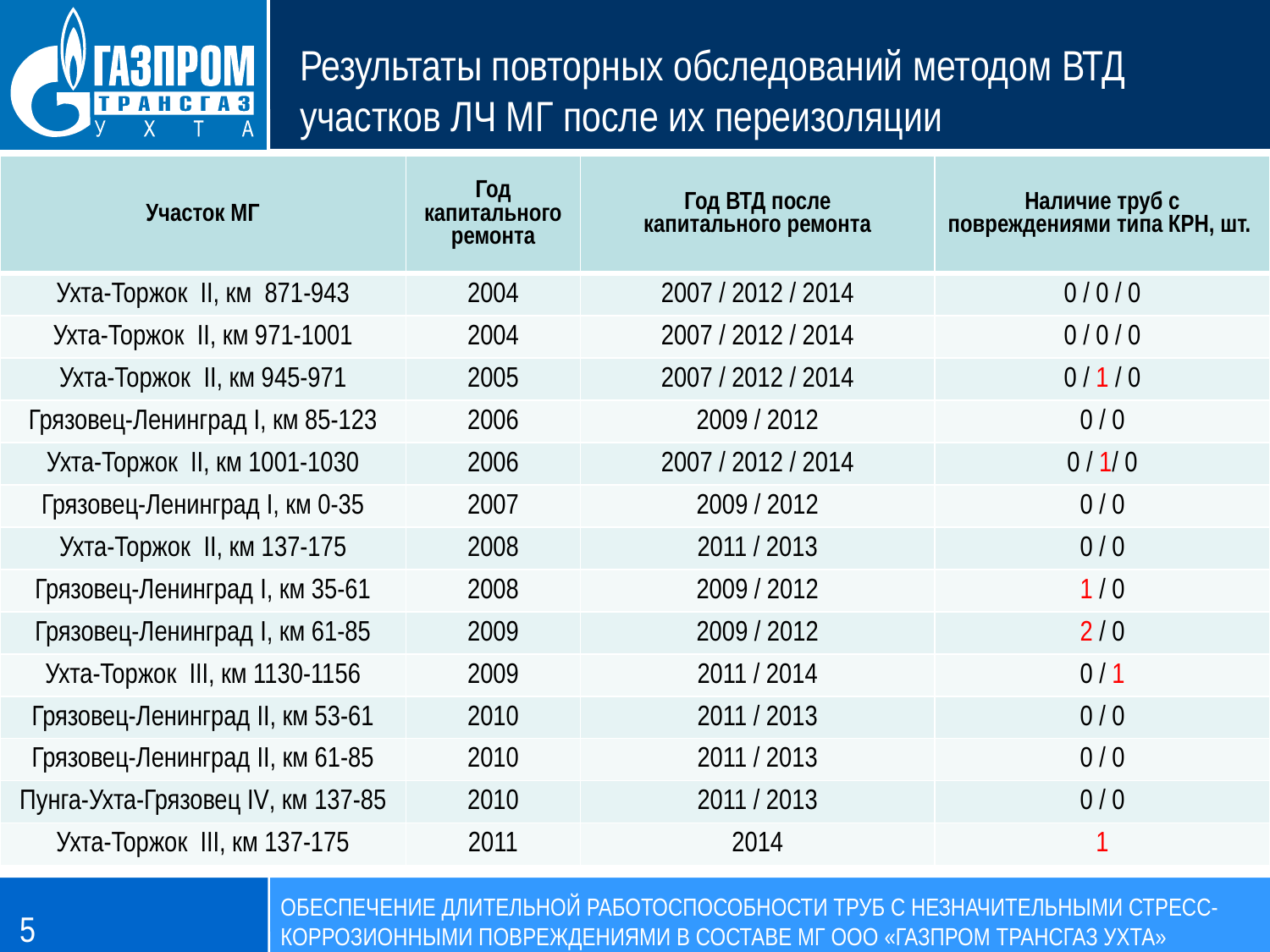

# Результаты повторных обследований методом ВТД участков ЛЧ МГ после их переизоляции
| Участок МГ | Год капитального ремонта | Год ВТД после капитального ремонта | Наличие труб с повреждениями типа КРН, шт. |
| --- | --- | --- | --- |
| Ухта-Торжок II, км 871-943 | 2004 | 2007 / 2012 / 2014 | 0 / 0 / 0 |
| Ухта-Торжок II, км 971-1001 | 2004 | 2007 / 2012 / 2014 | 0 / 0 / 0 |
| Ухта-Торжок II, км 945-971 | 2005 | 2007 / 2012 / 2014 | 0 / 1 / 0 |
| Грязовец-Ленинград I, км 85-123 | 2006 | 2009 / 2012 | 0 / 0 |
| Ухта-Торжок II, км 1001-1030 | 2006 | 2007 / 2012 / 2014 | 0 / 1/ 0 |
| Грязовец-Ленинград I, км 0-35 | 2007 | 2009 / 2012 | 0 / 0 |
| Ухта-Торжок II, км 137-175 | 2008 | 2011 / 2013 | 0 / 0 |
| Грязовец-Ленинград I, км 35-61 | 2008 | 2009 / 2012 | 1 / 0 |
| Грязовец-Ленинград I, км 61-85 | 2009 | 2009 / 2012 | 2 / 0 |
| Ухта-Торжок III, км 1130-1156 | 2009 | 2011 / 2014 | 0 / 1 |
| Грязовец-Ленинград II, км 53-61 | 2010 | 2011 / 2013 | 0 / 0 |
| Грязовец-Ленинград II, км 61-85 | 2010 | 2011 / 2013 | 0 / 0 |
| Пунга-Ухта-Грязовец IV, км 137-85 | 2010 | 2011 / 2013 | 0 / 0 |
| Ухта-Торжок III, км 137-175 | 2011 | 2014 | 1 |
5
ОБЕСПЕЧЕНИЕ ДЛИТЕЛЬНОЙ РАБОТОСПОСОБНОСТИ ТРУБ С НЕЗНАЧИТЕЛЬНЫМИ СТРЕСС-КОРРОЗИОННЫМИ ПОВРЕЖДЕНИЯМИ В СОСТАВЕ МГ ООО «ГАЗПРОМ ТРАНСГАЗ УХТА»